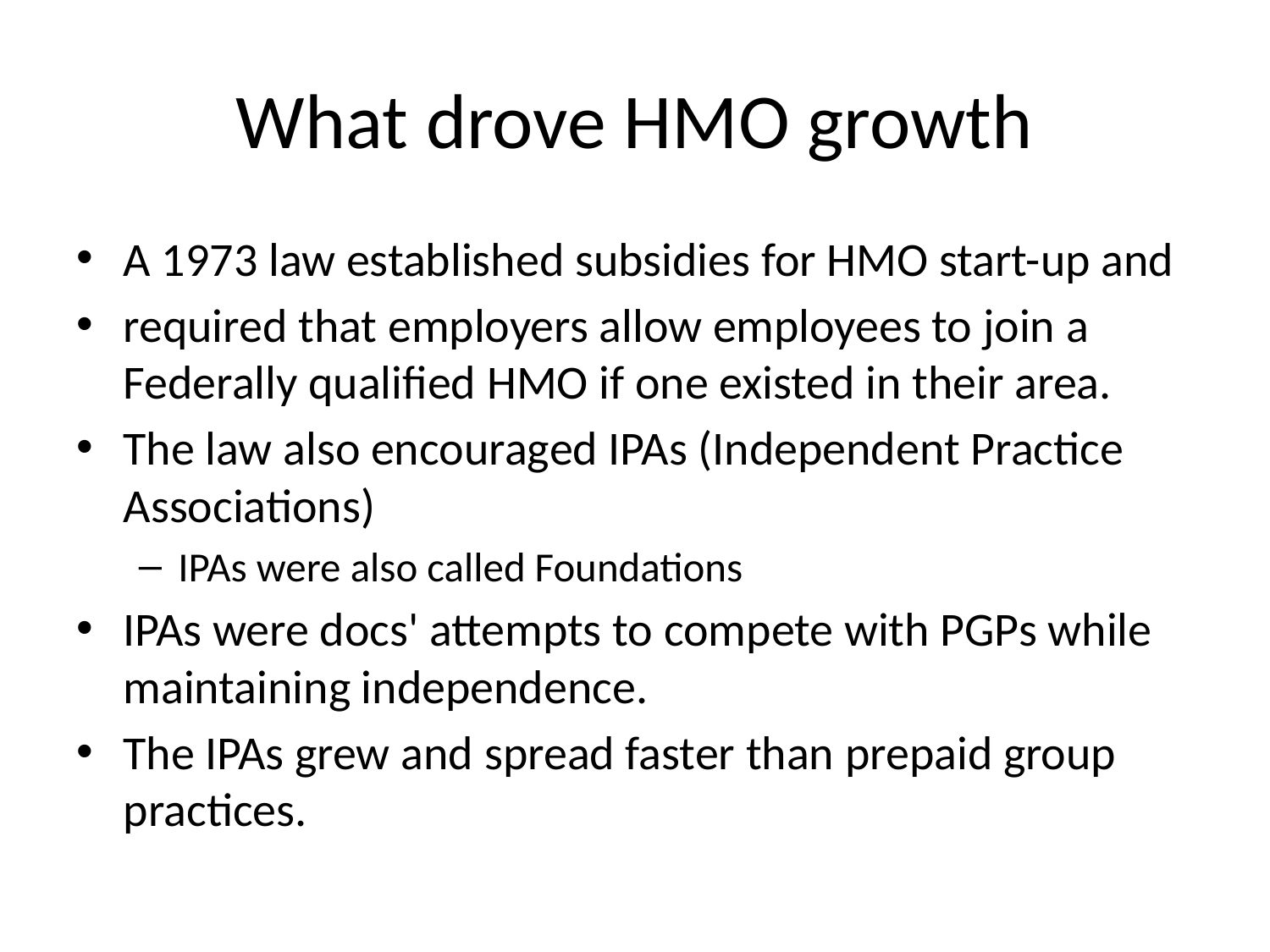

# What drove HMO growth
A 1973 law established subsidies for HMO start-up and
required that employers allow employees to join a Federally qualified HMO if one existed in their area.
The law also encouraged IPAs (Independent Practice Associations)
IPAs were also called Foundations
IPAs were docs' attempts to compete with PGPs while maintaining independence.
The IPAs grew and spread faster than prepaid group practices.